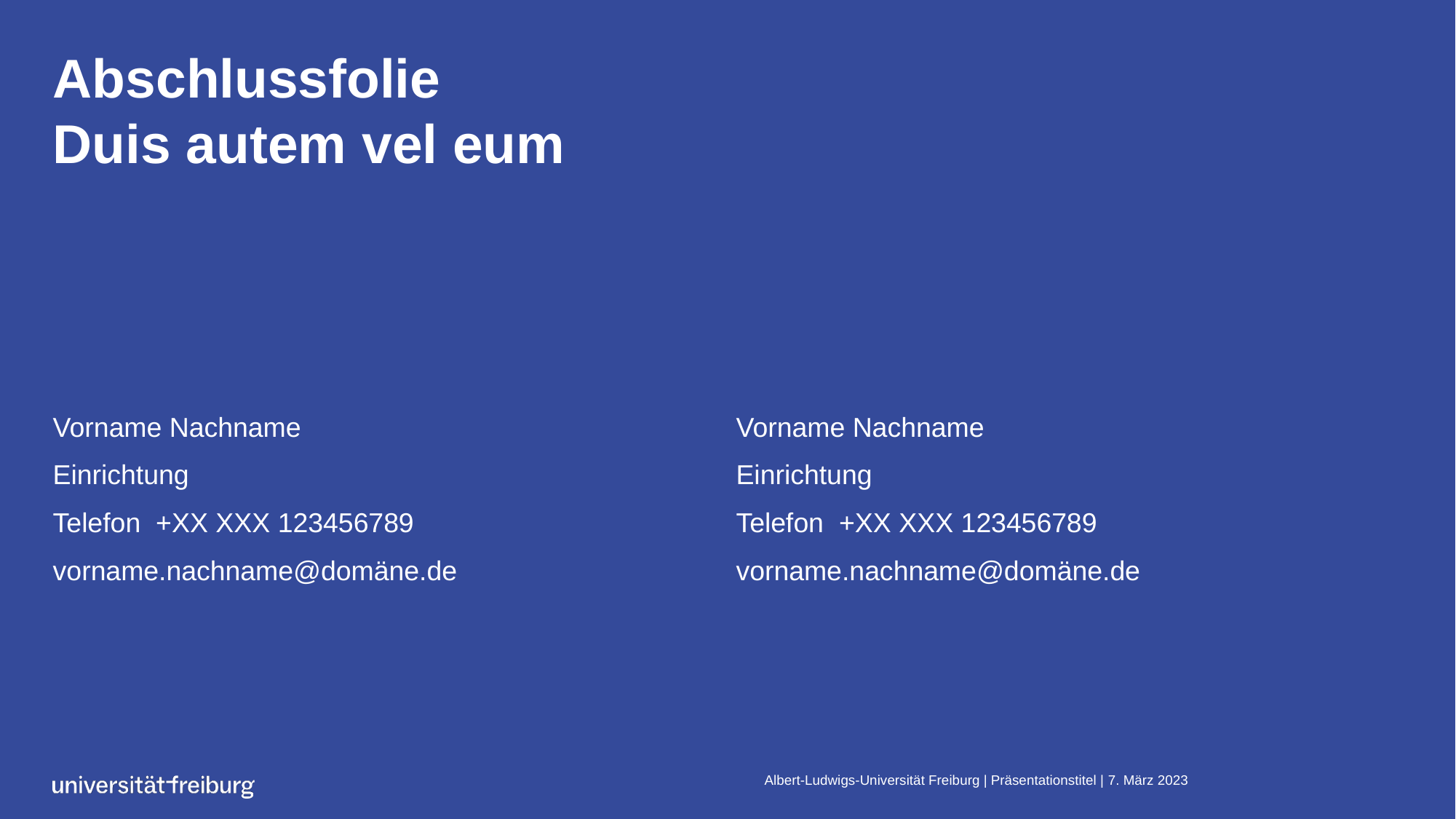

# Abschlussfolie Duis autem vel eum
Vorname Nachname
Einrichtung
Telefon  +XX XXX 123456789
vorname.nachname@domäne.de
Vorname Nachname
Einrichtung
Telefon  +XX XXX 123456789
vorname.nachname@domäne.de
Albert-Ludwigs-Universität Freiburg | Präsentationstitel |
7. März 2023